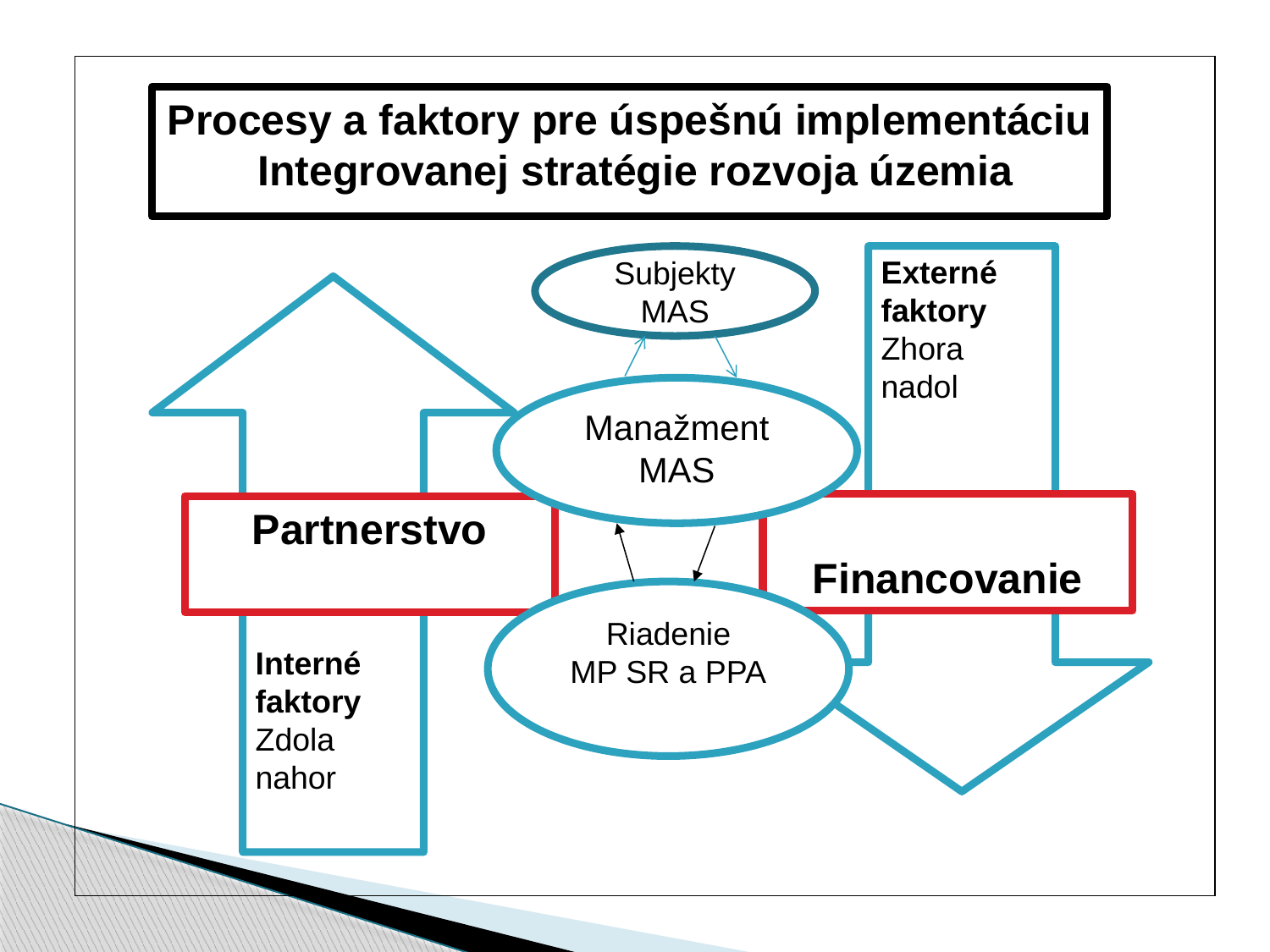

Procesy a faktory pre úspešnú implementáciu
 Integrovanej stratégie rozvoja územia
Externé faktory
Zhora nadol

Interné faktory
Zdola nahor
Manažment MAS
           Financovanie
Partnerstvo

Riadenie
MP SR a PPA
Subjekty MAS